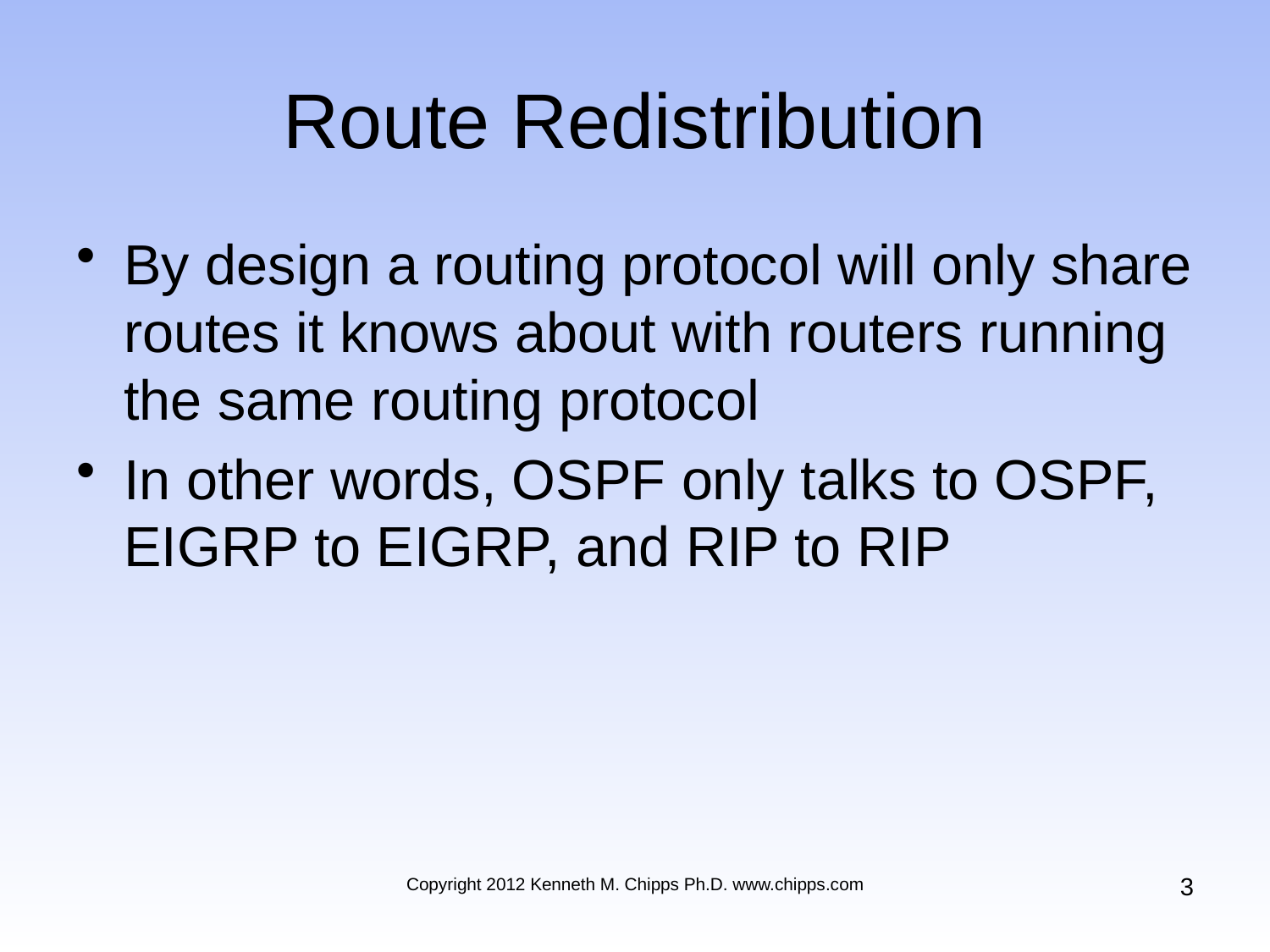

# Route Redistribution
By design a routing protocol will only share routes it knows about with routers running the same routing protocol
In other words, OSPF only talks to OSPF, EIGRP to EIGRP, and RIP to RIP
3
Copyright 2012 Kenneth M. Chipps Ph.D. www.chipps.com